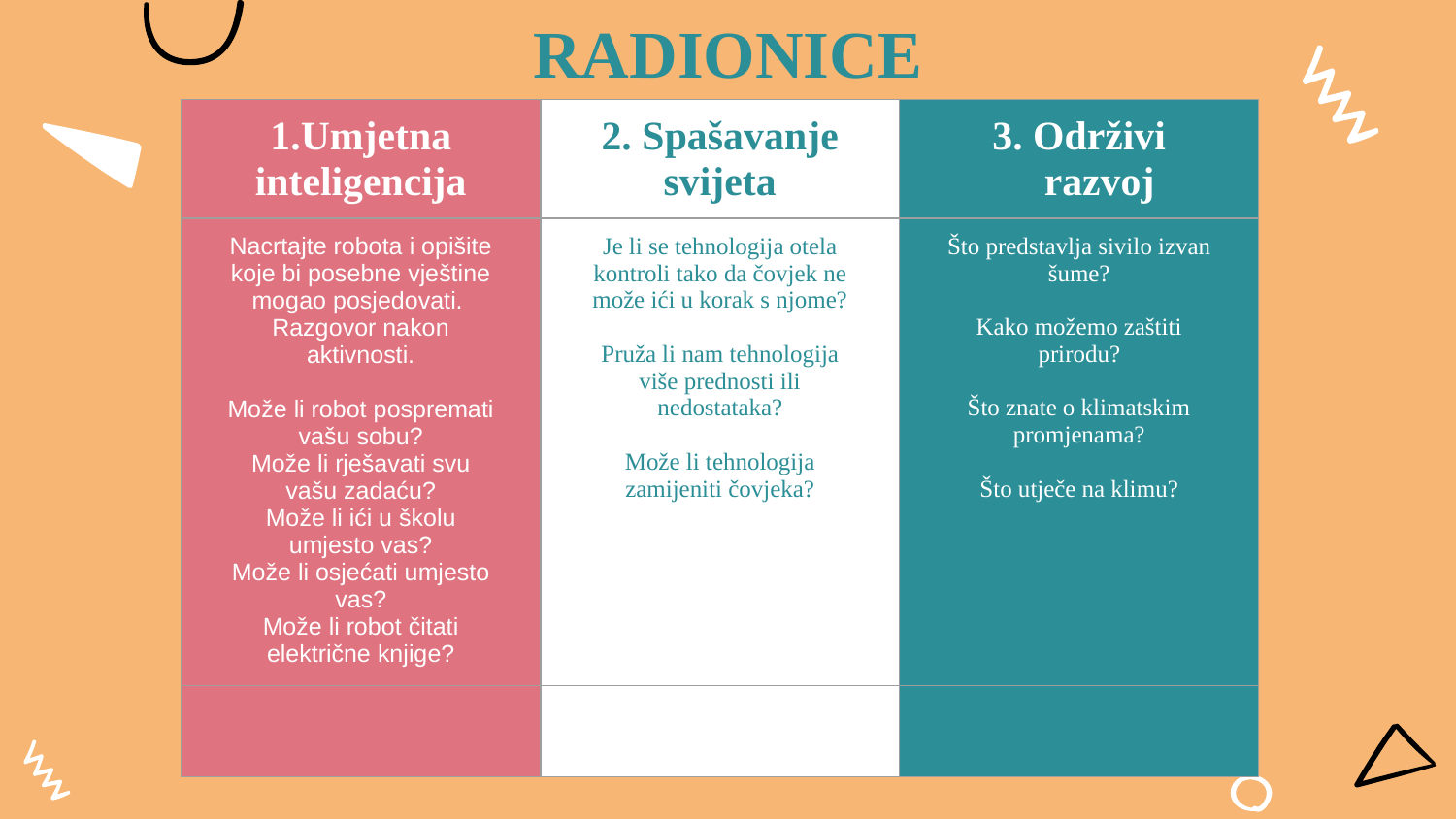

# RADIONICE
| 1.Umjetna inteligencija | 2. Spašavanje svijeta | 3. Održivi razvoj |
| --- | --- | --- |
| Nacrtajte robota i opišite koje bi posebne vještine mogao posjedovati. Razgovor nakon aktivnosti. Može li robot pospremati vašu sobu? Može li rješavati svu vašu zadaću? Može li ići u školu umjesto vas? Može li osjećati umjesto vas? Može li robot čitati električne knjige? | Je li se tehnologija otela kontroli tako da čovjek ne može ići u korak s njome? Pruža li nam tehnologija više prednosti ili nedostataka? Može li tehnologija zamijeniti čovjeka? | Što predstavlja sivilo izvan šume? Kako možemo zaštiti prirodu? Što znate o klimatskim promjenama? Što utječe na klimu? |
|  |  |  |